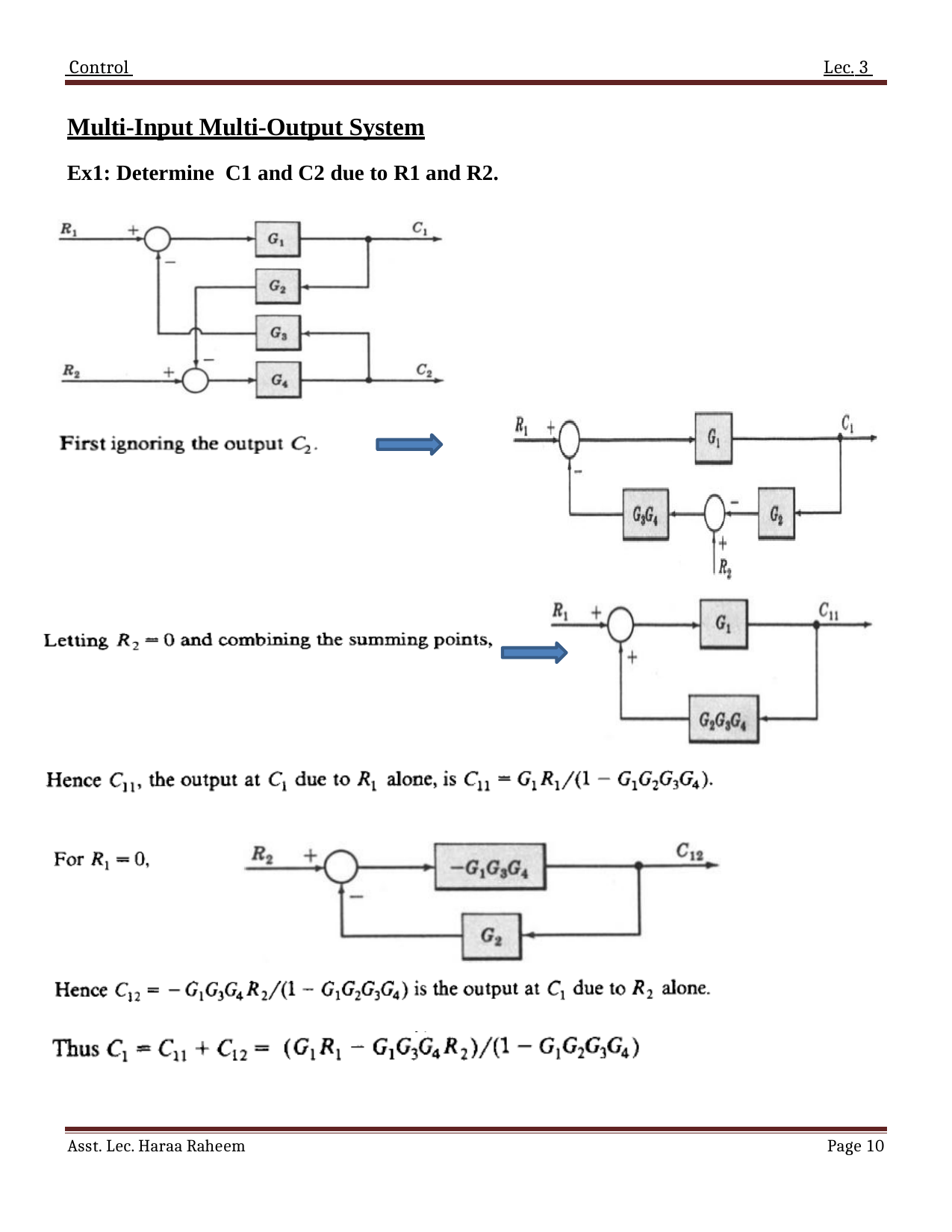

Control 	Lec. 3

Multi-Input Multi-Output System

Ex1: Determine  C1 and C2 due to R1 and R2.

Asst. Lec. Haraa Raheem
Page 10